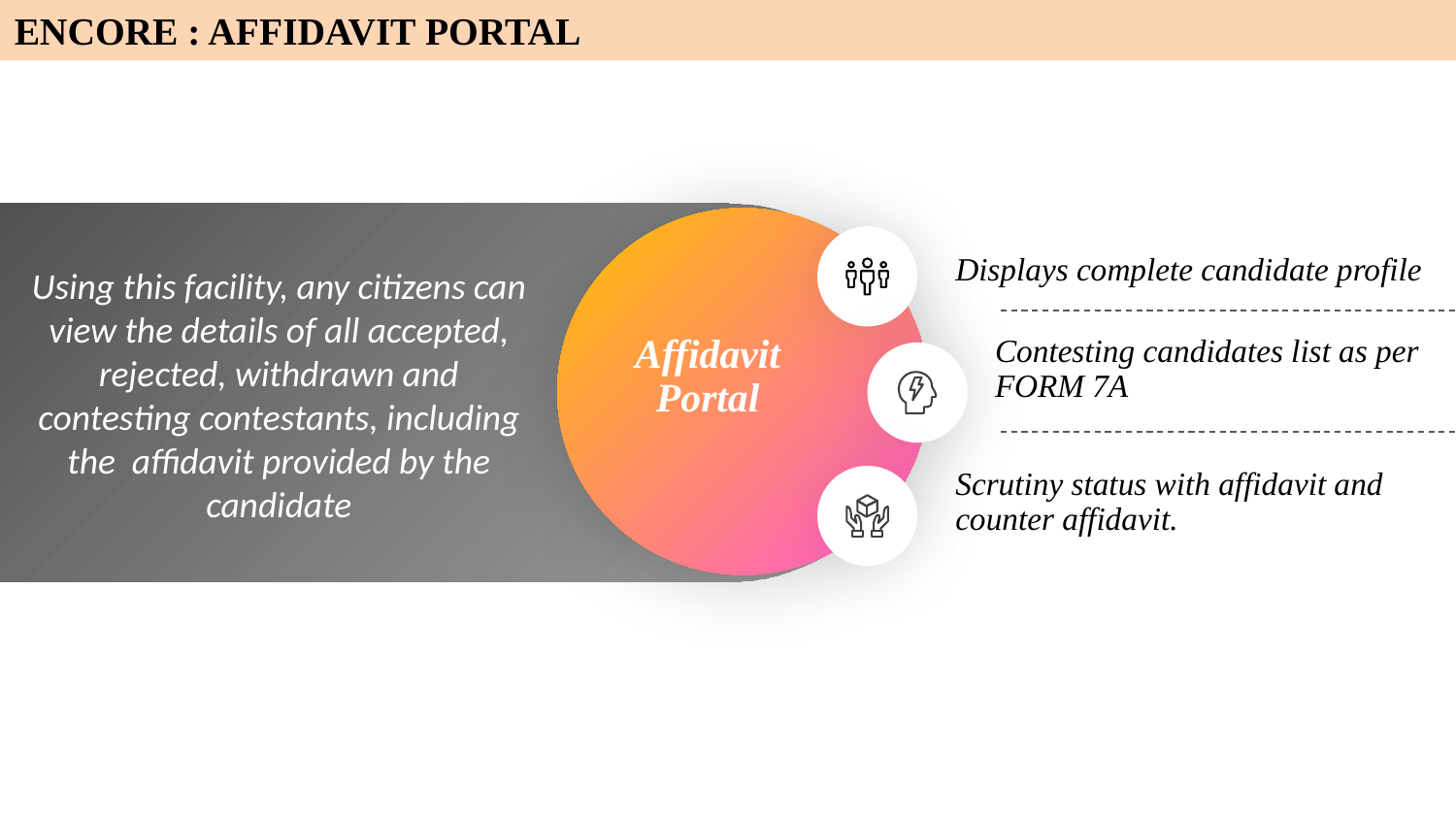

ENCORE : AFFIDAVIT PORTAL

Using this facility, any citizens can view the details of all accepted, rejected, withdrawn and contesting contestants, including the  affidavit provided by the candidate

Displays complete candidate profile

Affidavit
Portal
Contesting candidates list as per FORM 7A

Scrutiny status with affidavit and counter affidavit.